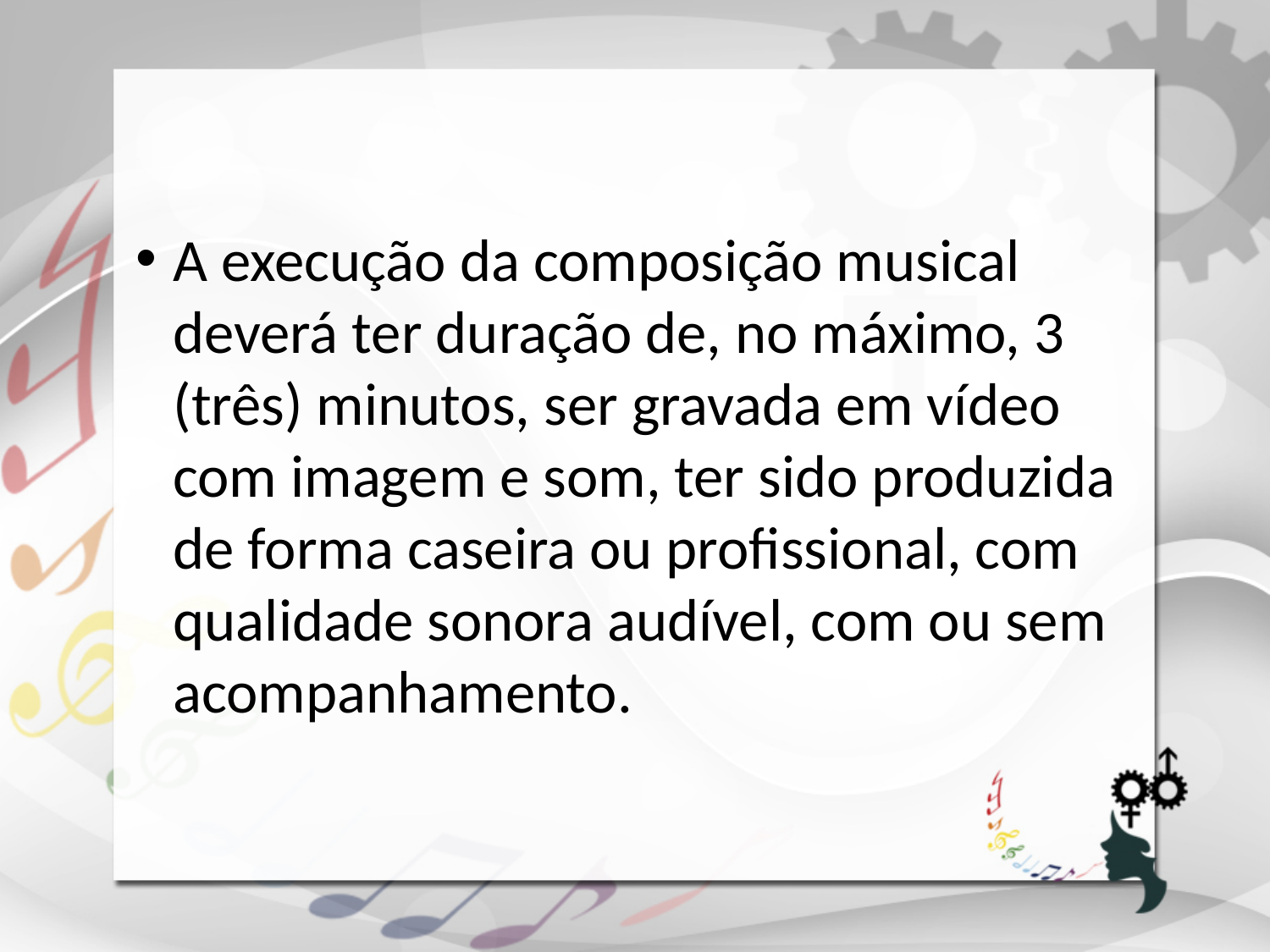

A execução da composição musical deverá ter duração de, no máximo, 3 (três) minutos, ser gravada em vídeo com imagem e som, ter sido produzida de forma caseira ou profissional, com qualidade sonora audível, com ou sem acompanhamento.